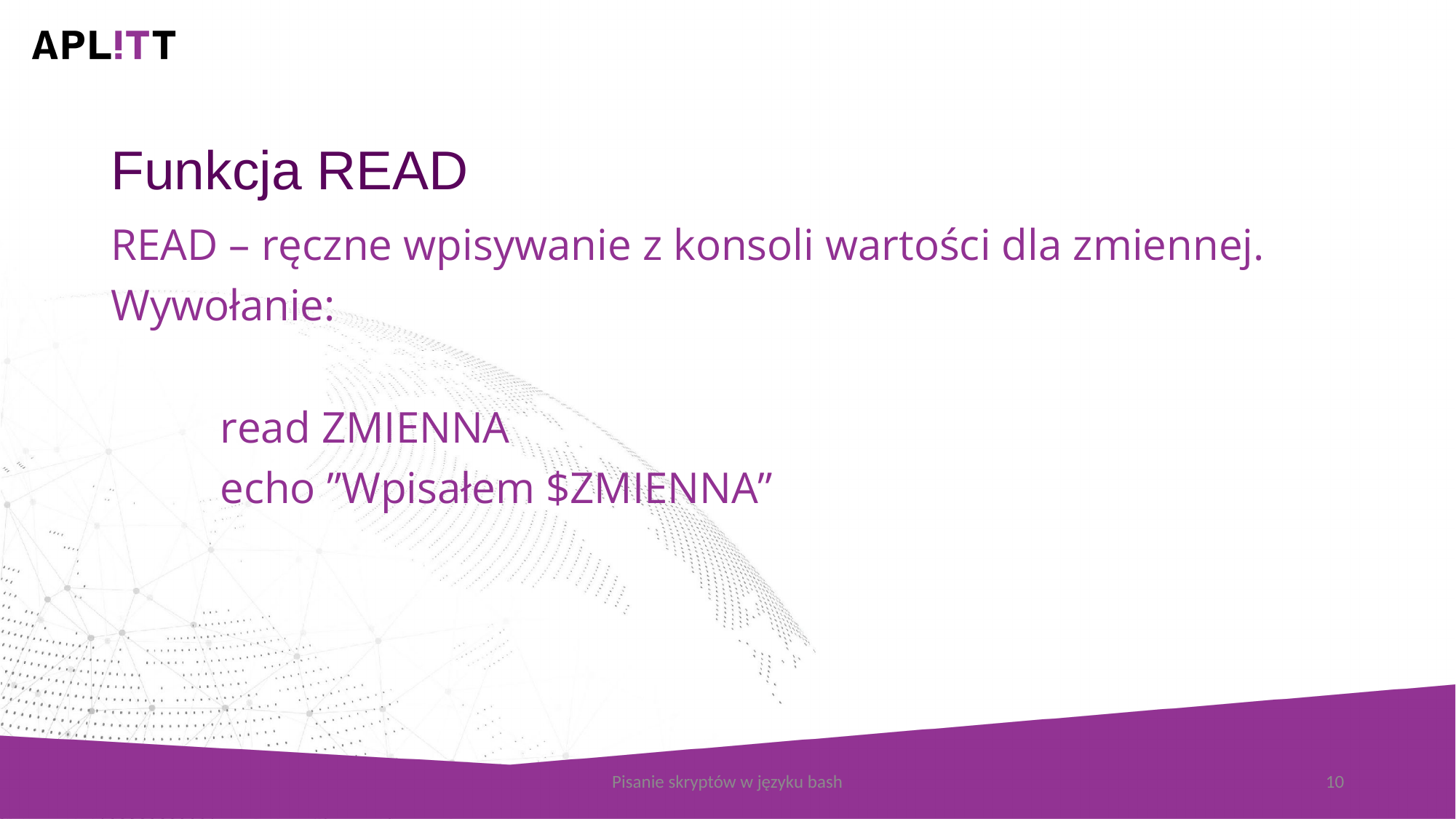

# Funkcja READ
READ – ręczne wpisywanie z konsoli wartości dla zmiennej.
Wywołanie:

	read ZMIENNA
	echo ”Wpisałem $ZMIENNA”
Pisanie skryptów w języku bash
10